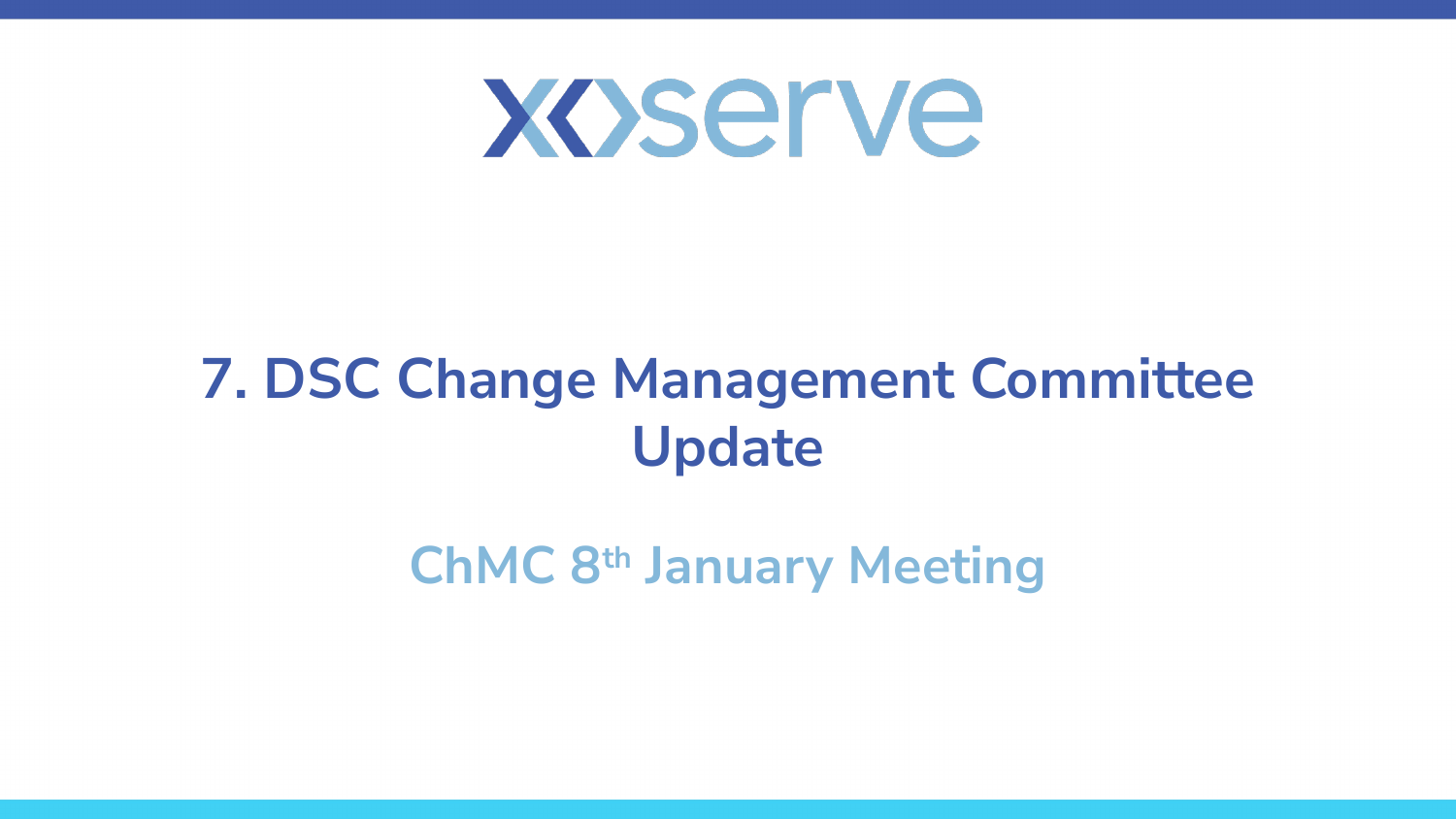

# 7. DSC Change Management Committee Update

ChMC 8th January Meeting